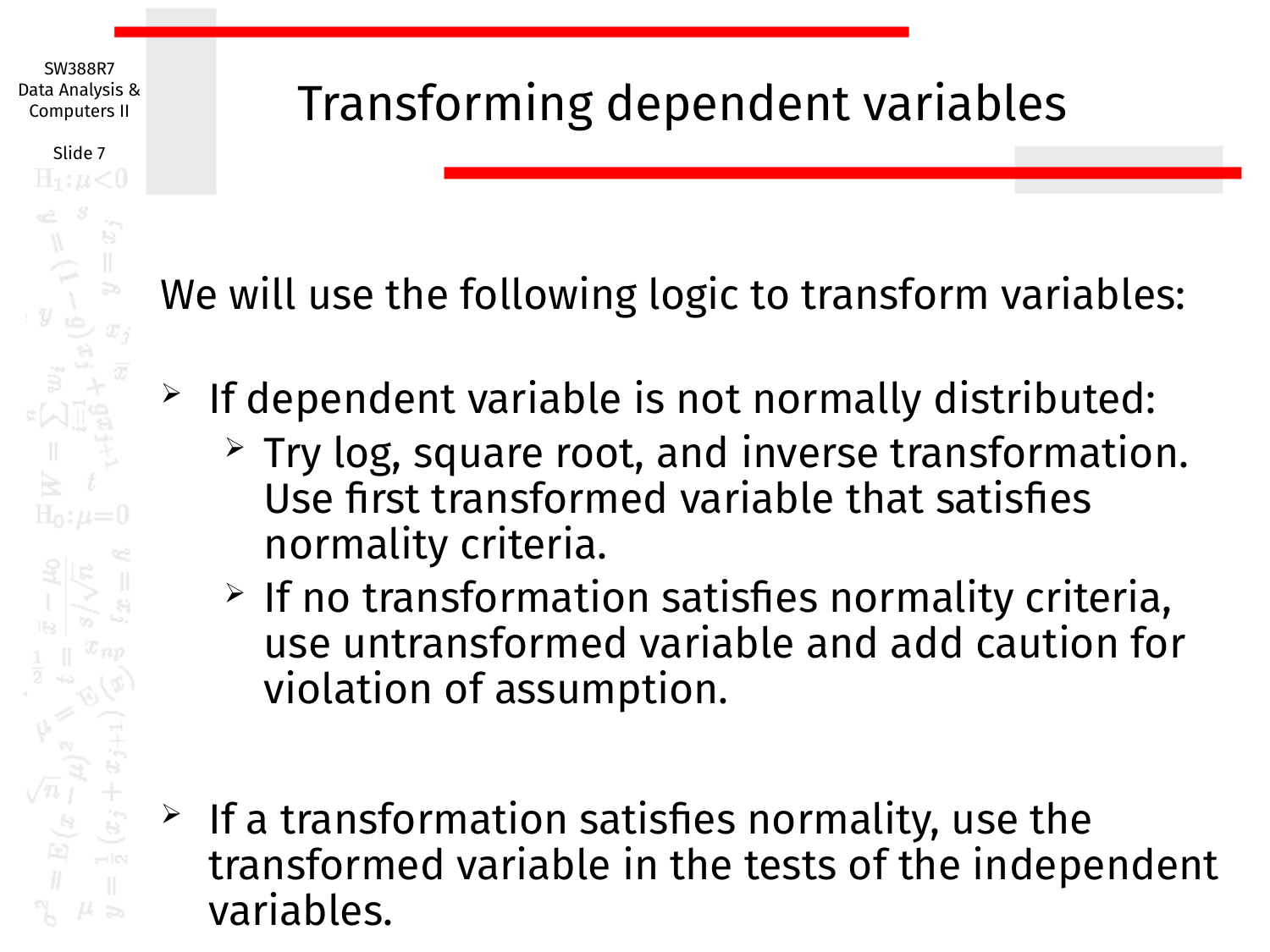

SW388R7
Data Analysis & Computers II

Slide 7
# Transforming dependent variables
We will use the following logic to transform variables:
If dependent variable is not normally distributed:
Try log, square root, and inverse transformation. Use first transformed variable that satisfies normality criteria.
If no transformation satisfies normality criteria, use untransformed variable and add caution for violation of assumption.

If a transformation satisfies normality, use the transformed variable in the tests of the independent variables.